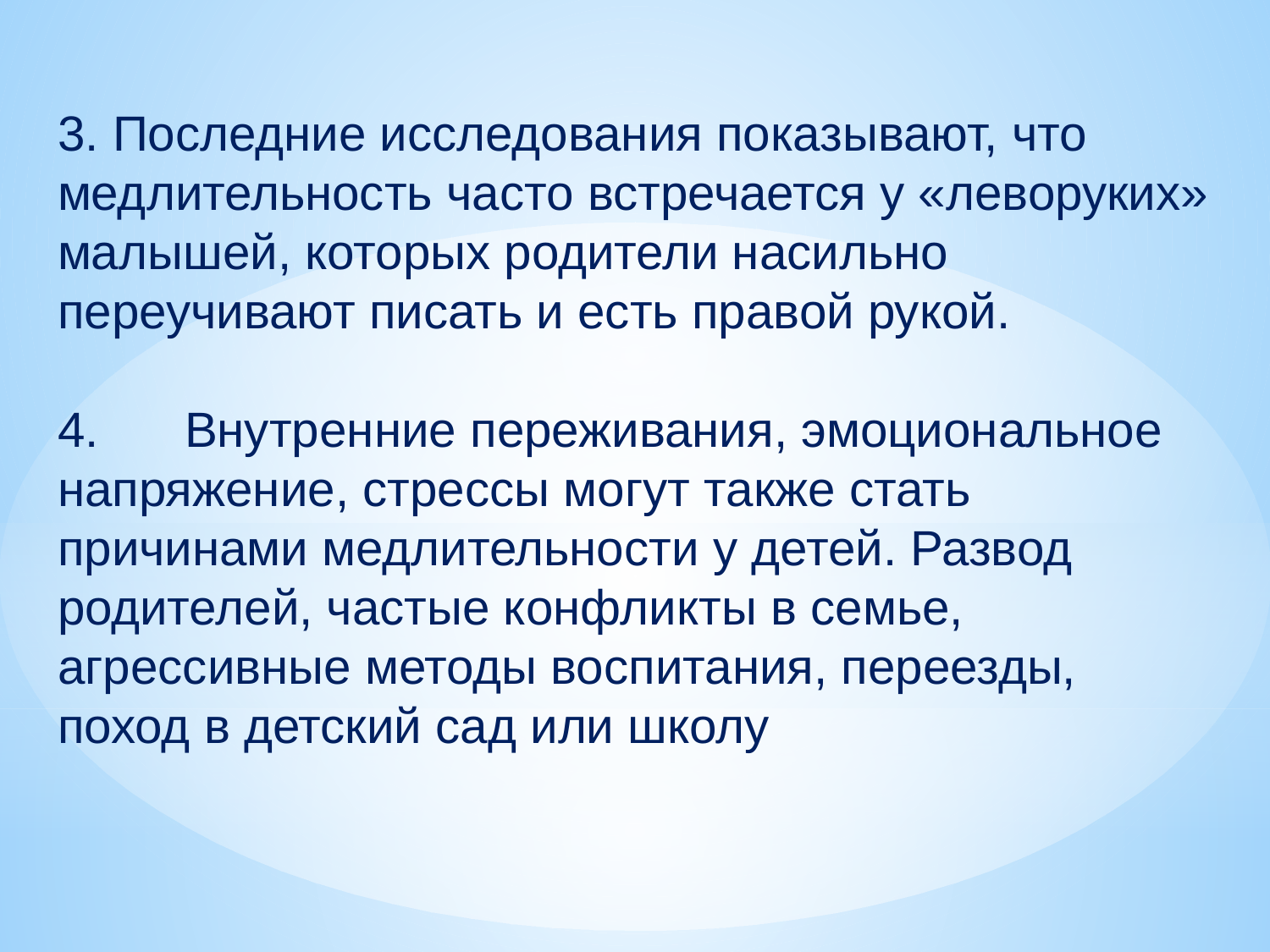

# 3. Последние исследования показывают, что медлительность часто встречается у «леворуких» малышей, которых родители насильно переучивают писать и есть правой рукой. 4.	Внутренние переживания, эмоциональное напряжение, стрессы могут также стать причинами медлительности у детей. Развод родителей, частые конфликты в семье, агрессивные методы воспитания, переезды, поход в детский сад или школу